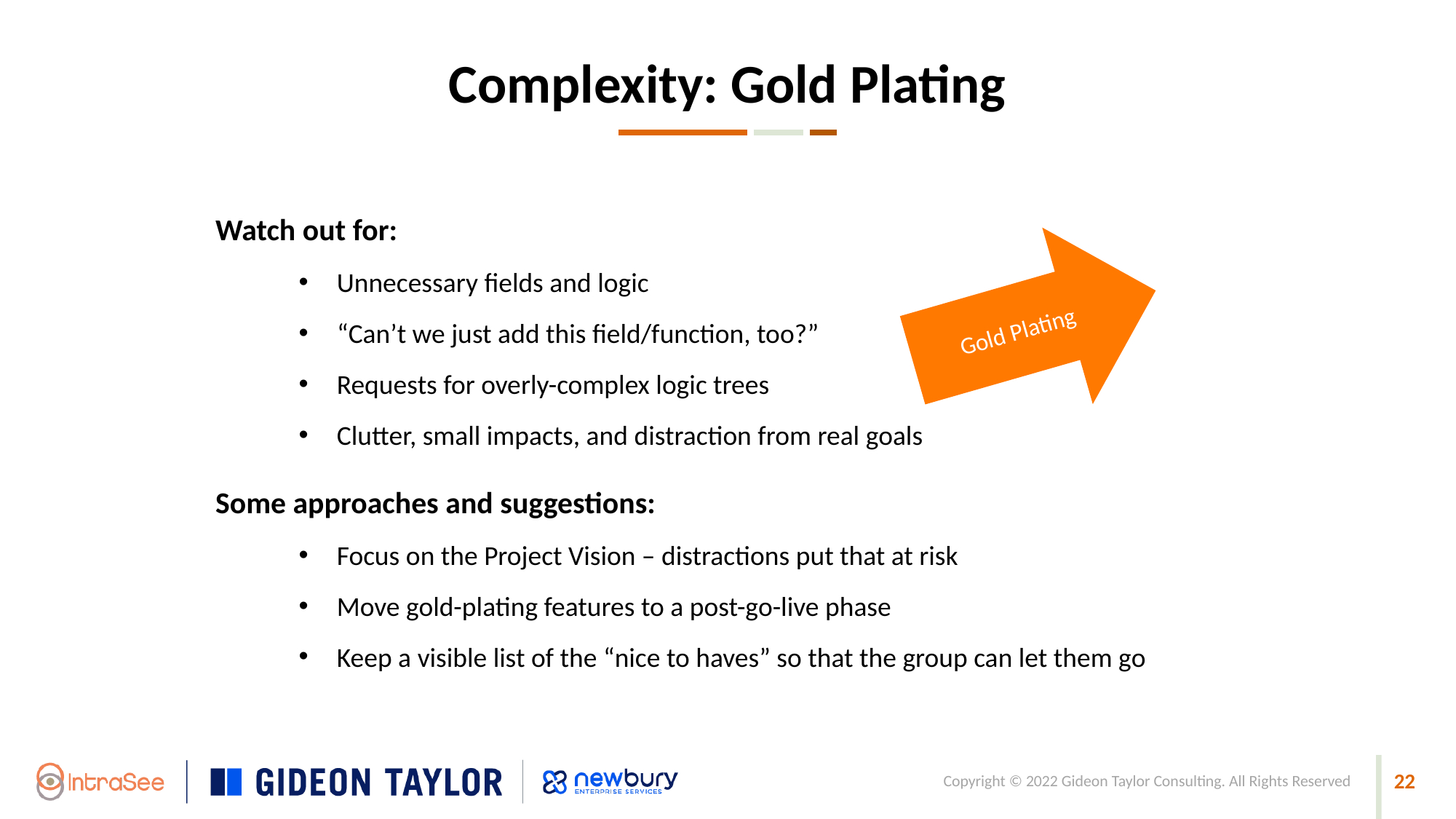

Complexity: Gold Plating
Watch out for:
  Unnecessary fields and logic
  “Can’t we just add this field/function, too?”
  Requests for overly-complex logic trees
  Clutter, small impacts, and distraction from real goals

Some approaches and suggestions:
  Focus on the Project Vision – distractions put that at risk
  Move gold-plating features to a post-go-live phase
  Keep a visible list of the “nice to haves” so that the group can let them go
Gold Plating